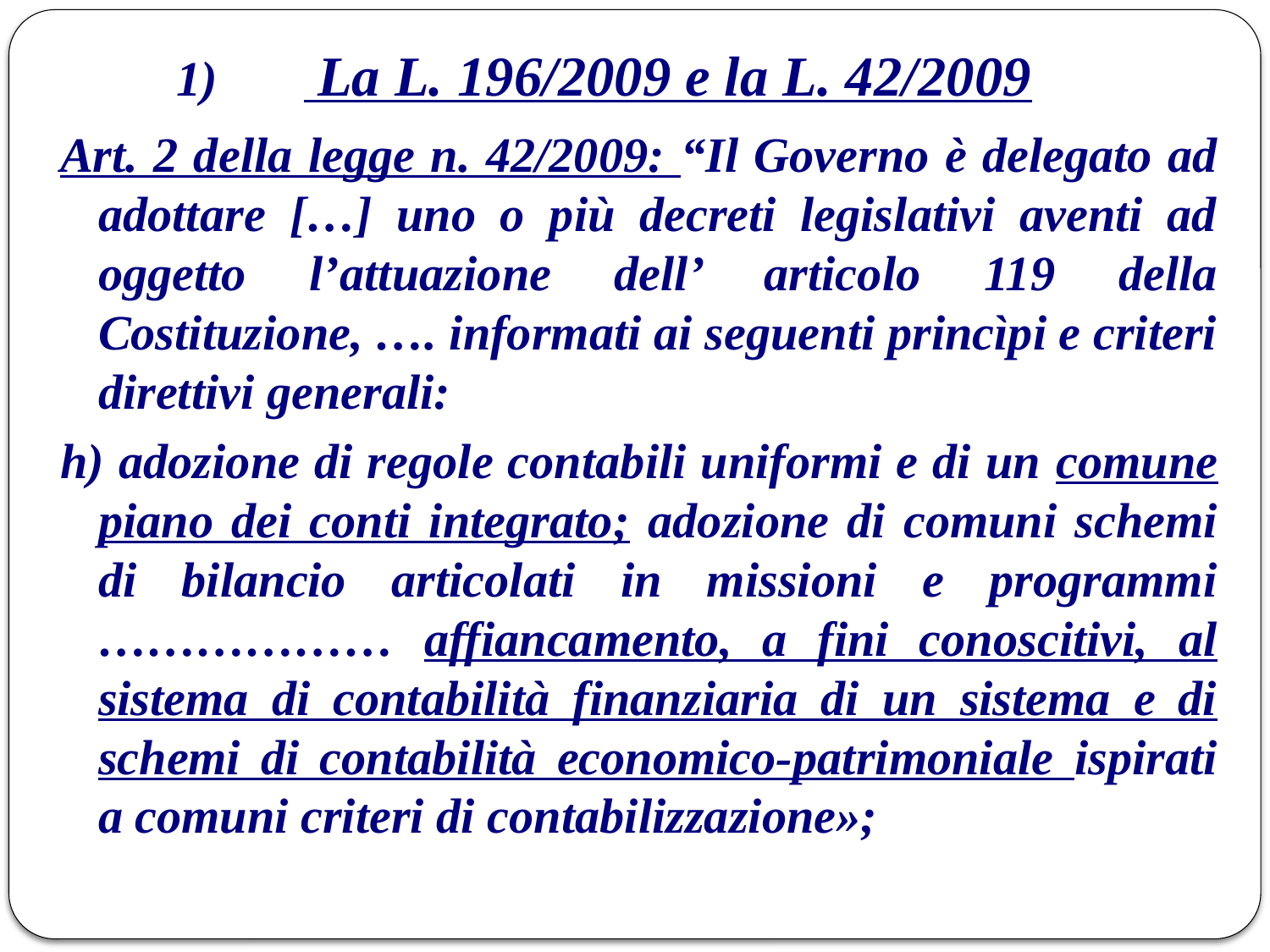

# 1) 	 La L. 196/2009 e la L. 42/2009
Art. 2 della legge n. 42/2009: “Il Governo è delegato ad adottare […] uno o più decreti legislativi aventi ad oggetto l’attuazione dell’ articolo 119 della Costituzione, …. informati ai seguenti princìpi e criteri direttivi generali:
h) adozione di regole contabili uniformi e di un comune piano dei conti integrato; adozione di comuni schemi di bilancio articolati in missioni e programmi ……………… affiancamento, a fini conoscitivi, al sistema di contabilità finanziaria di un sistema e di schemi di contabilità economico-patrimoniale ispirati a comuni criteri di contabilizzazione»;